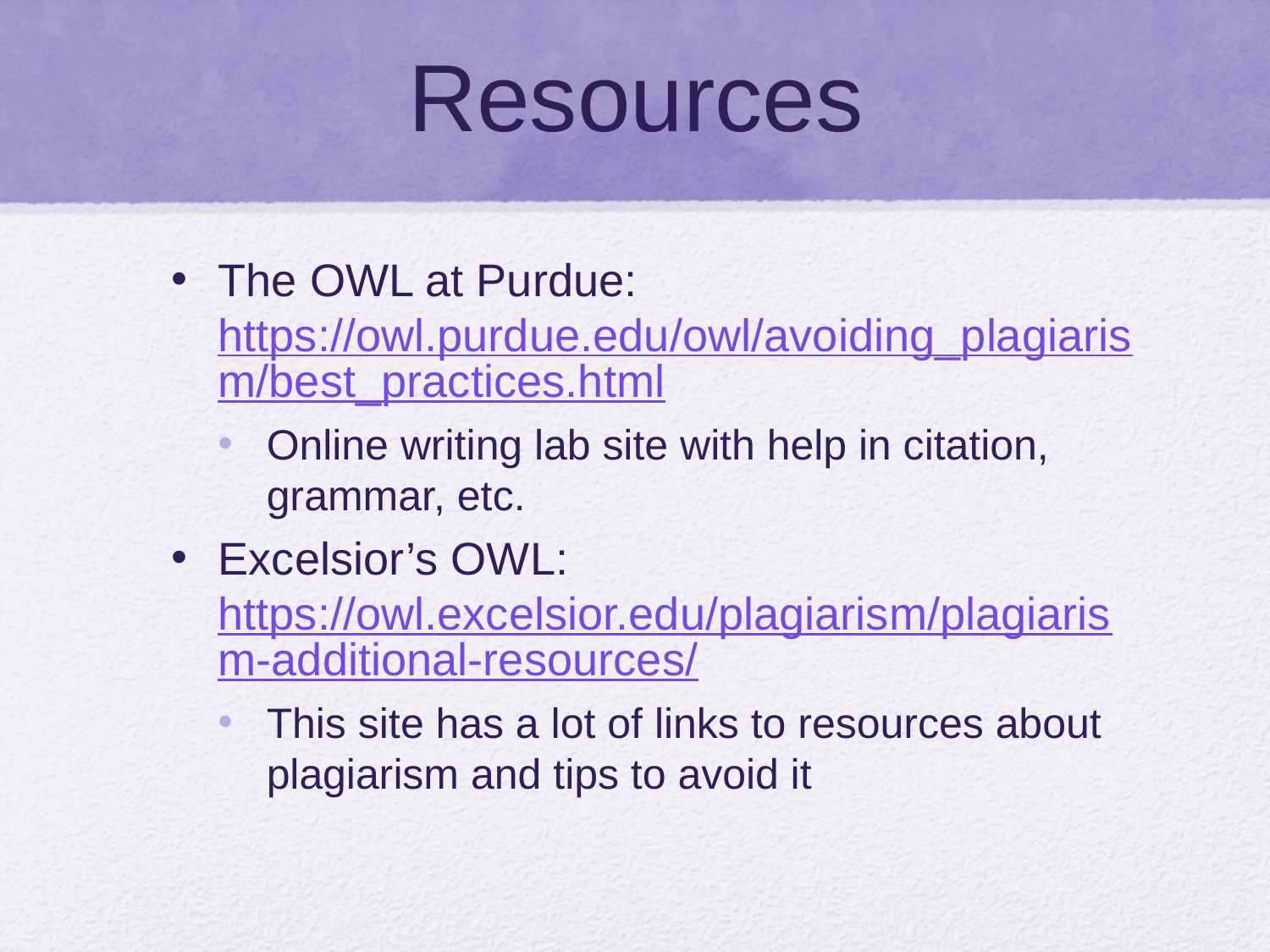

# Resources
The OWL at Purdue: https://owl.purdue.edu/owl/avoiding_plagiarism/best_practices.html
Online writing lab site with help in citation, grammar, etc.
Excelsior’s OWL: https://owl.excelsior.edu/plagiarism/plagiarism-additional-resources/
This site has a lot of links to resources about plagiarism and tips to avoid it